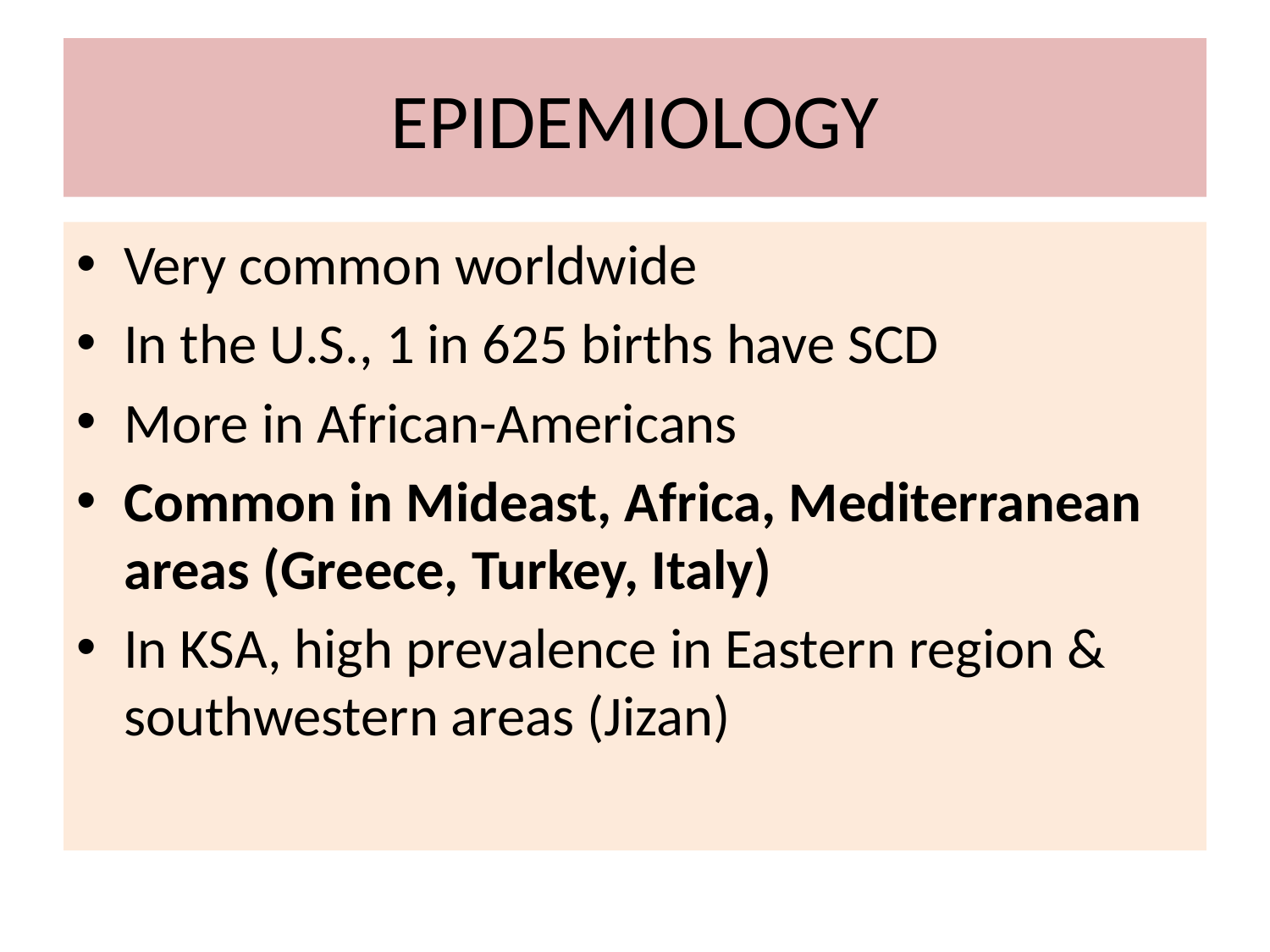

# EPIDEMIOLOGY
Very common worldwide
In the U.S., 1 in 625 births have SCD
More in African-Americans
Common in Mideast, Africa, Mediterranean areas (Greece, Turkey, Italy)
In KSA, high prevalence in Eastern region &  southwestern areas (Jizan)